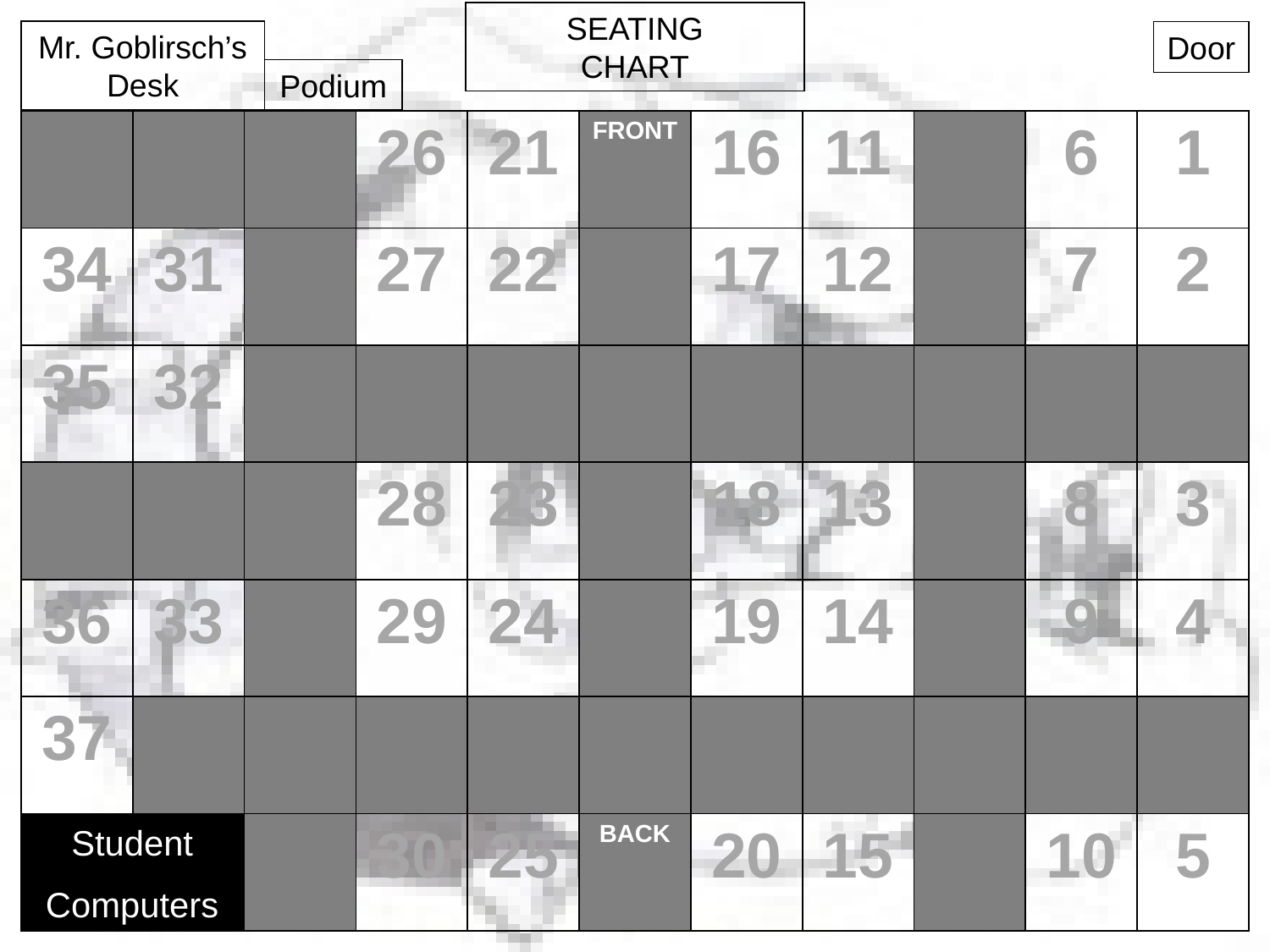

SEATING
CHART
Mr. Goblirsch’s
Desk
Door
Podium
|  |  |  | 26 | 21 | FRONT | 16 | 11 |  | 6 | 1 |
| --- | --- | --- | --- | --- | --- | --- | --- | --- | --- | --- |
| 34 | 31 |  | 27 | 22 |  | 17 | 12 |  | 7 | 2 |
| 35 | 32 |  |  |  |  |  |  |  |  |  |
|  |  |  | 28 | 23 |  | 18 | 13 |  | 8 | 3 |
| 36 | 33 |  | 29 | 24 |  | 19 | 14 |  | 9 | 4 |
| 37 |  |  |  |  |  |  |  |  |  |  |
|  |  |  | 30 | 25 | BACK | 20 | 15 |  | 10 | 5 |
Student

Computers